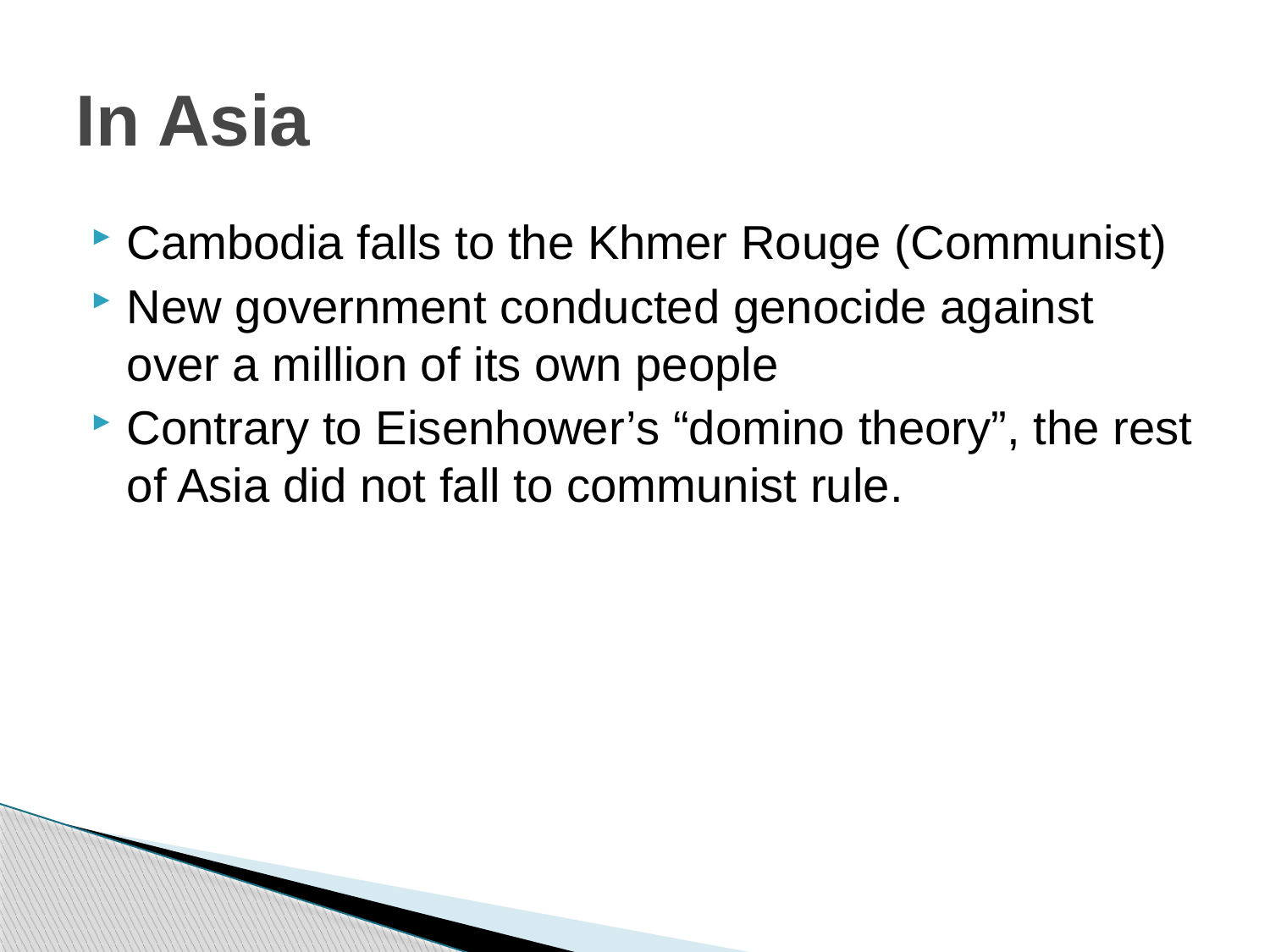

# In Asia
Cambodia falls to the Khmer Rouge (Communist)
New government conducted genocide against over a million of its own people
Contrary to Eisenhower’s “domino theory”, the rest of Asia did not fall to communist rule.